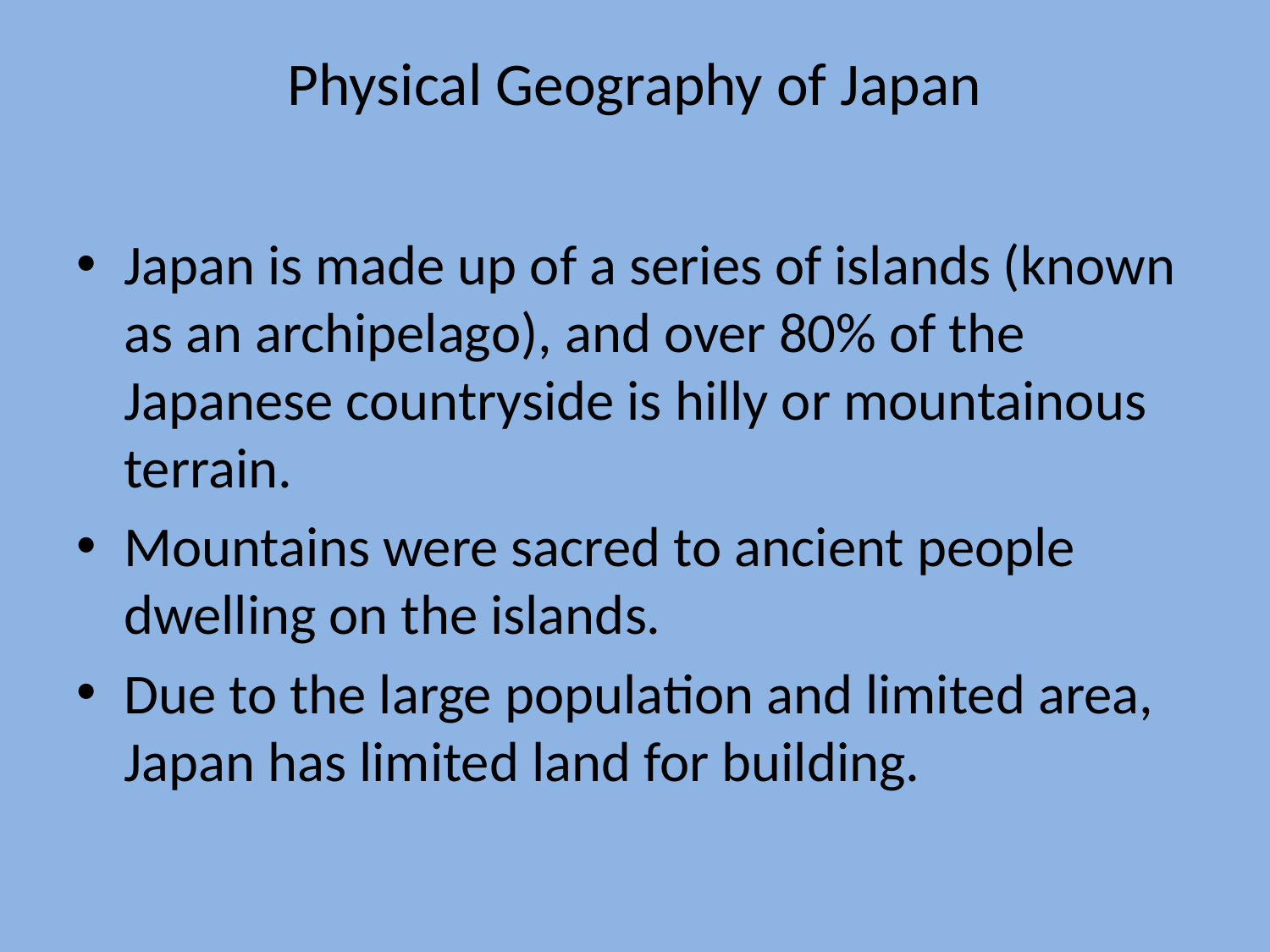

# Physical Geography of Japan
Japan is made up of a series of islands (known as an archipelago), and over 80% of the Japanese countryside is hilly or mountainous terrain.
Mountains were sacred to ancient people dwelling on the islands.
Due to the large population and limited area, Japan has limited land for building.